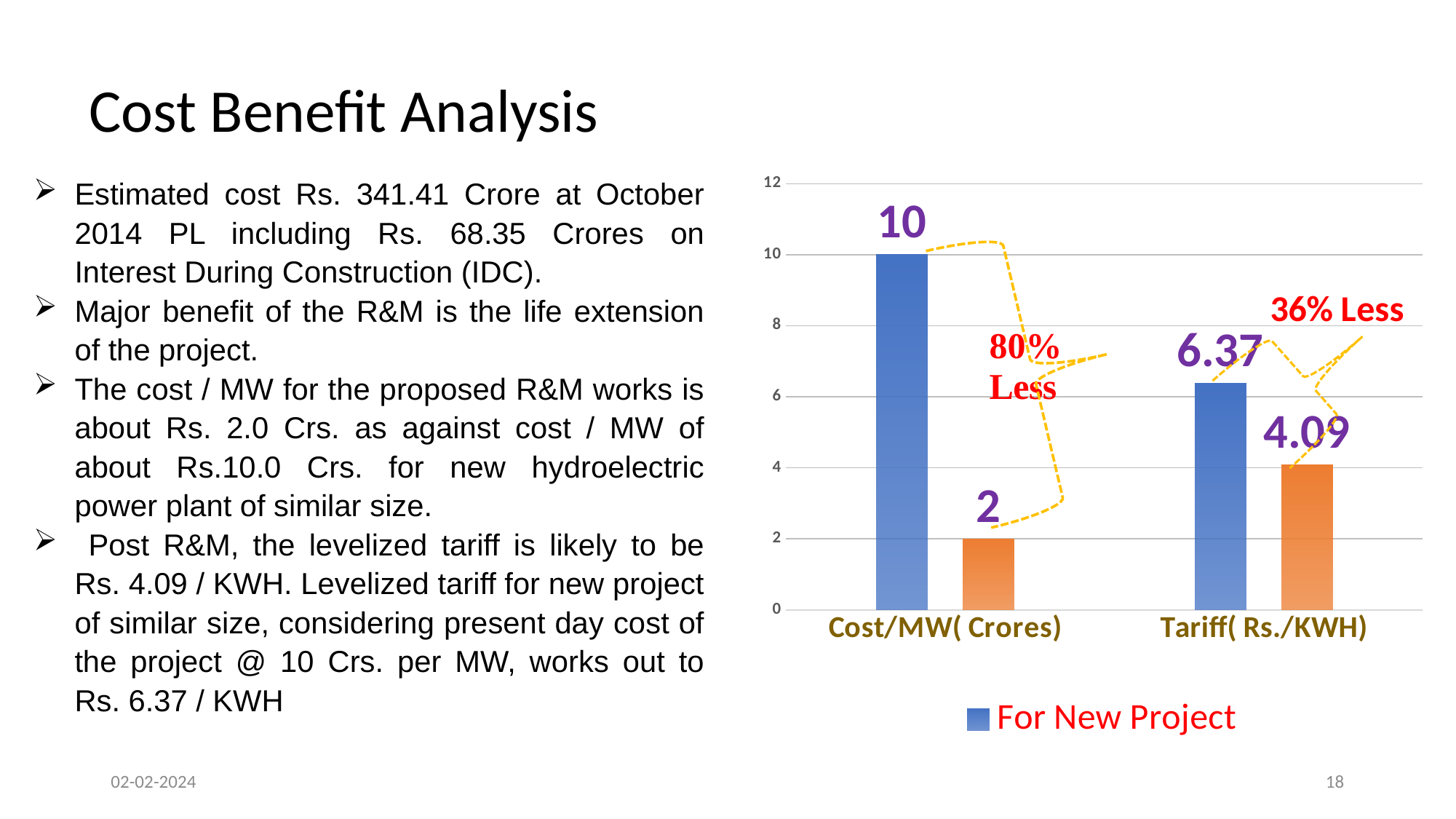

Cost Benefit Analysis

### Chart

| Category | For New Project | R&M Project |
|---|---|---|
| Cost/MW( Crores) | 10.0 | 2.0 |
| Tariff( Rs./KWH) | 6.37 | 4.09 |
Estimated cost Rs. 341.41 Crore at October 2014 PL including Rs. 68.35 Crores on Interest During Construction (IDC).
Major benefit of the R&M is the life extension of the project.
The cost / MW for the proposed R&M works is about Rs. 2.0 Crs. as against cost / MW of about Rs.10.0 Crs. for new hydroelectric power plant of similar size.
 Post R&M, the levelized tariff is likely to be Rs. 4.09 / KWH. Levelized tariff for new project of similar size, considering present day cost of the project @ 10 Crs. per MW, works out to Rs. 6.37 / KWH

02-02-2024
18